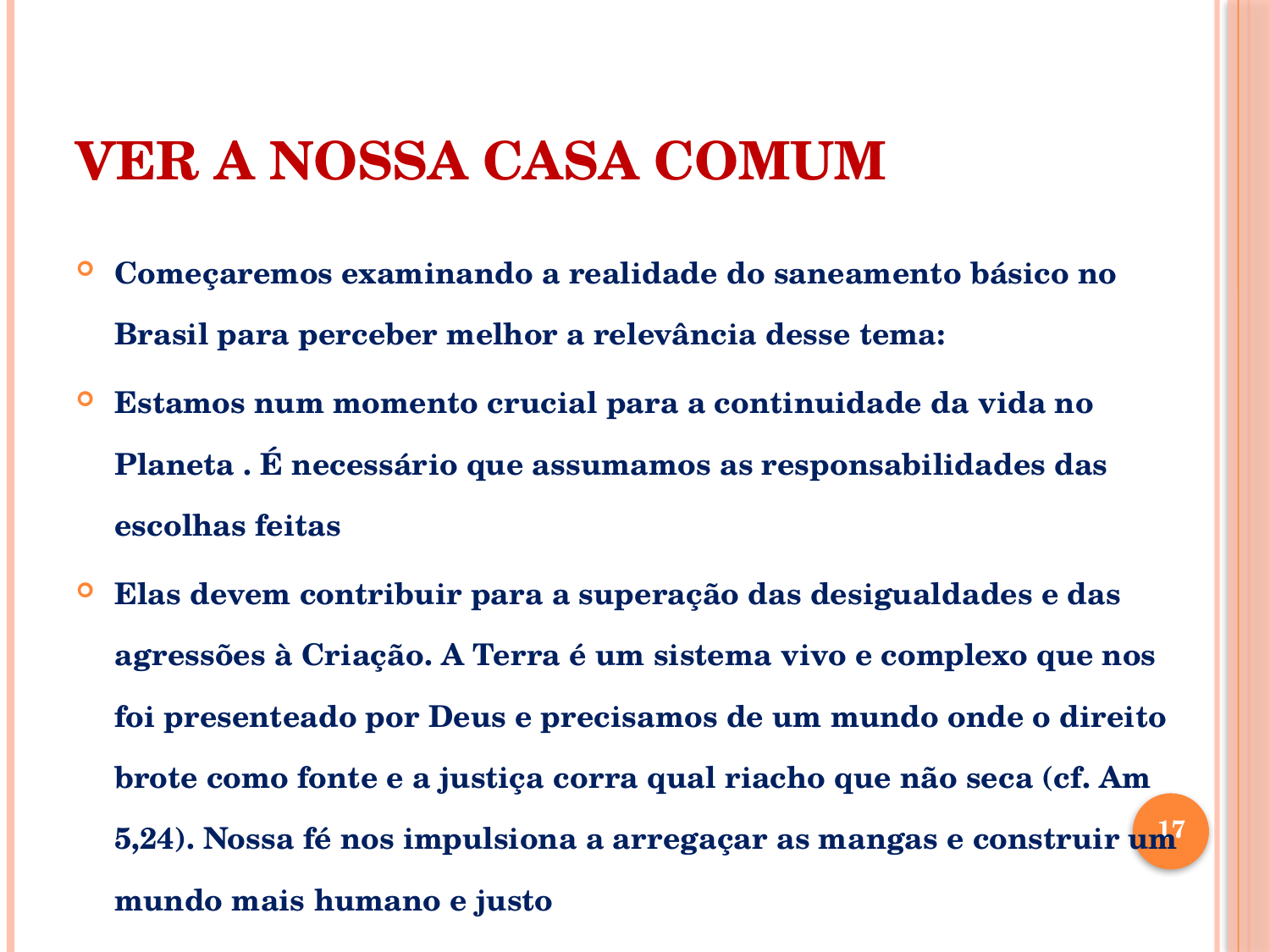

# VER A NOSSA CASA COMUM
Começaremos examinando a realidade do saneamento básico no Brasil para perceber melhor a relevância desse tema:
Estamos num momento crucial para a continuidade da vida no Planeta . É necessário que assumamos as responsabilidades das escolhas feitas
Elas devem contribuir para a superação das desigualdades e das agressões à Criação. A Terra é um sistema vivo e complexo que nos foi presenteado por Deus e precisamos de um mundo onde o direito brote como fonte e a justiça corra qual riacho que não seca (cf. Am 5,24). Nossa fé nos impulsiona a arregaçar as mangas e construir um mundo mais humano e justo

17